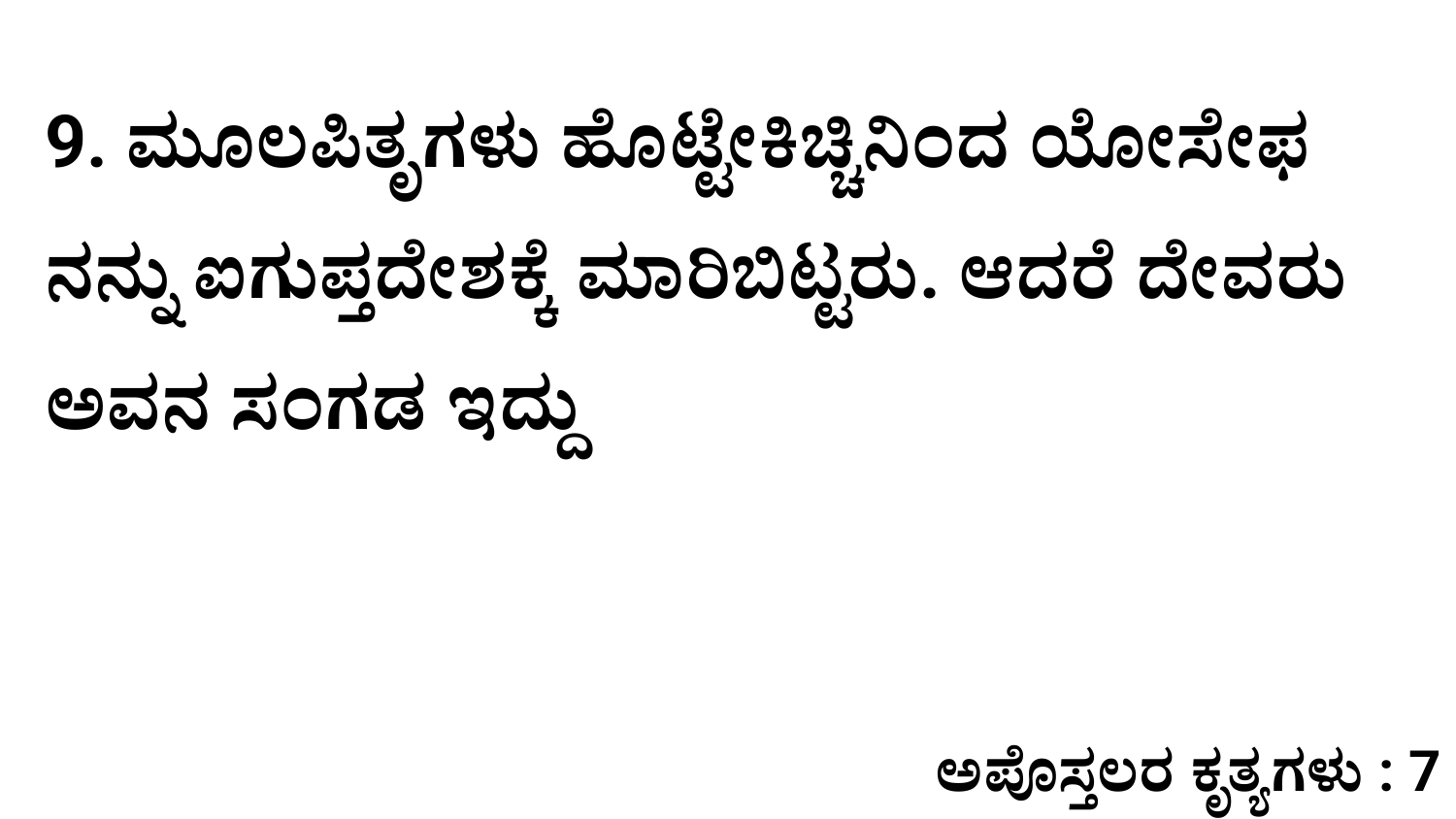

9. ಮೂಲಪಿತೃಗಳು ಹೊಟ್ಟೇಕಿಚ್ಚಿನಿಂದ ಯೋಸೇಫ ನನ್ನು ಐಗುಪ್ತದೇಶಕ್ಕೆ ಮಾರಿಬಿಟ್ಟರು. ಆದರೆ ದೇವರು ಅವನ ಸಂಗಡ ಇದ್ದು
ಅಪೊಸ್ತಲರ ಕೃತ್ಯಗಳು : 7